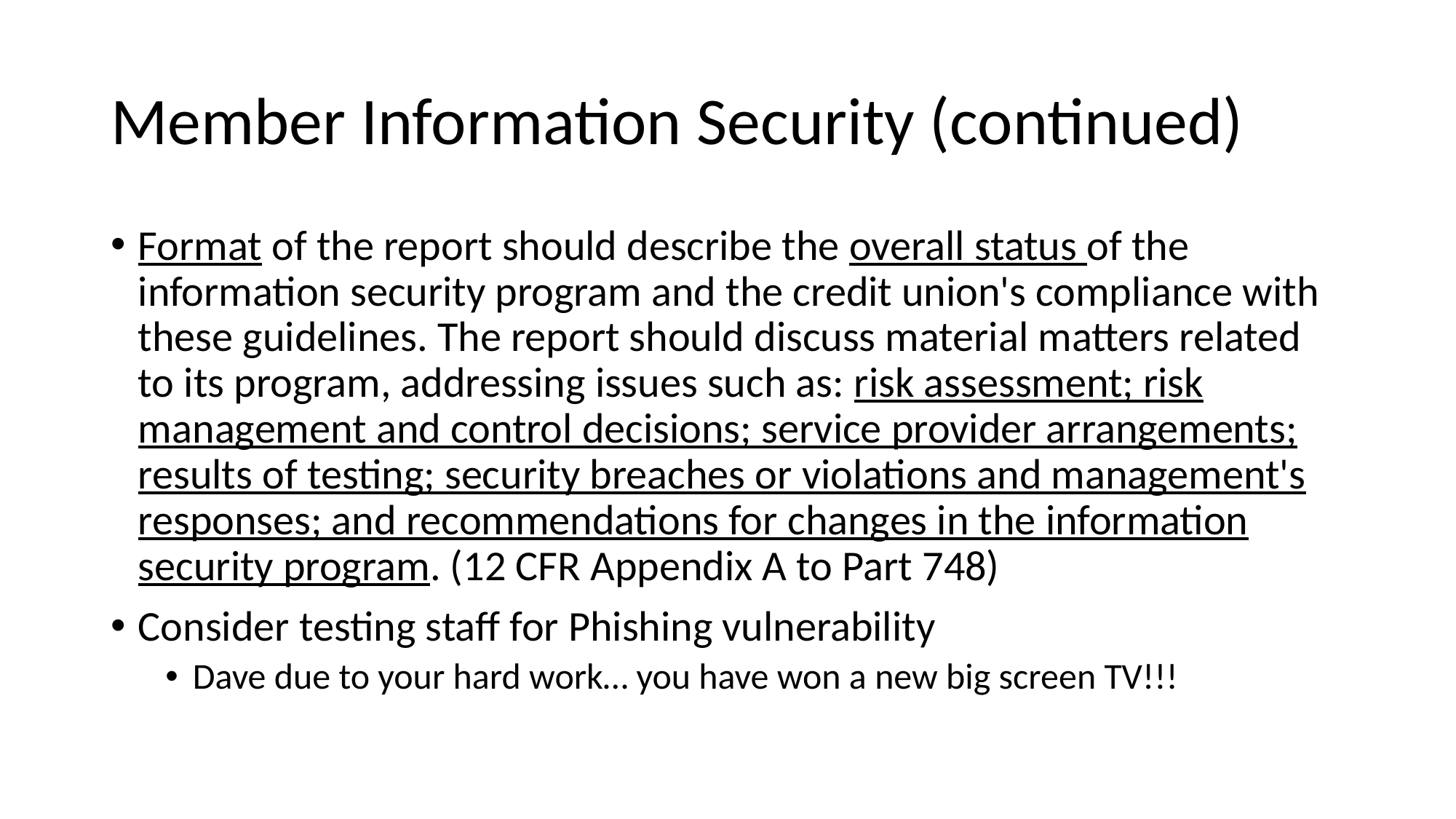

# Member Information Security (continued)
Format of the report should describe the overall status of the information security program and the credit union's compliance with these guidelines. The report should discuss material matters related to its program, addressing issues such as: risk assessment; risk management and control decisions; service provider arrangements; results of testing; security breaches or violations and management's responses; and recommendations for changes in the information security program. (12 CFR Appendix A to Part 748)
Consider testing staff for Phishing vulnerability
Dave due to your hard work… you have won a new big screen TV!!!